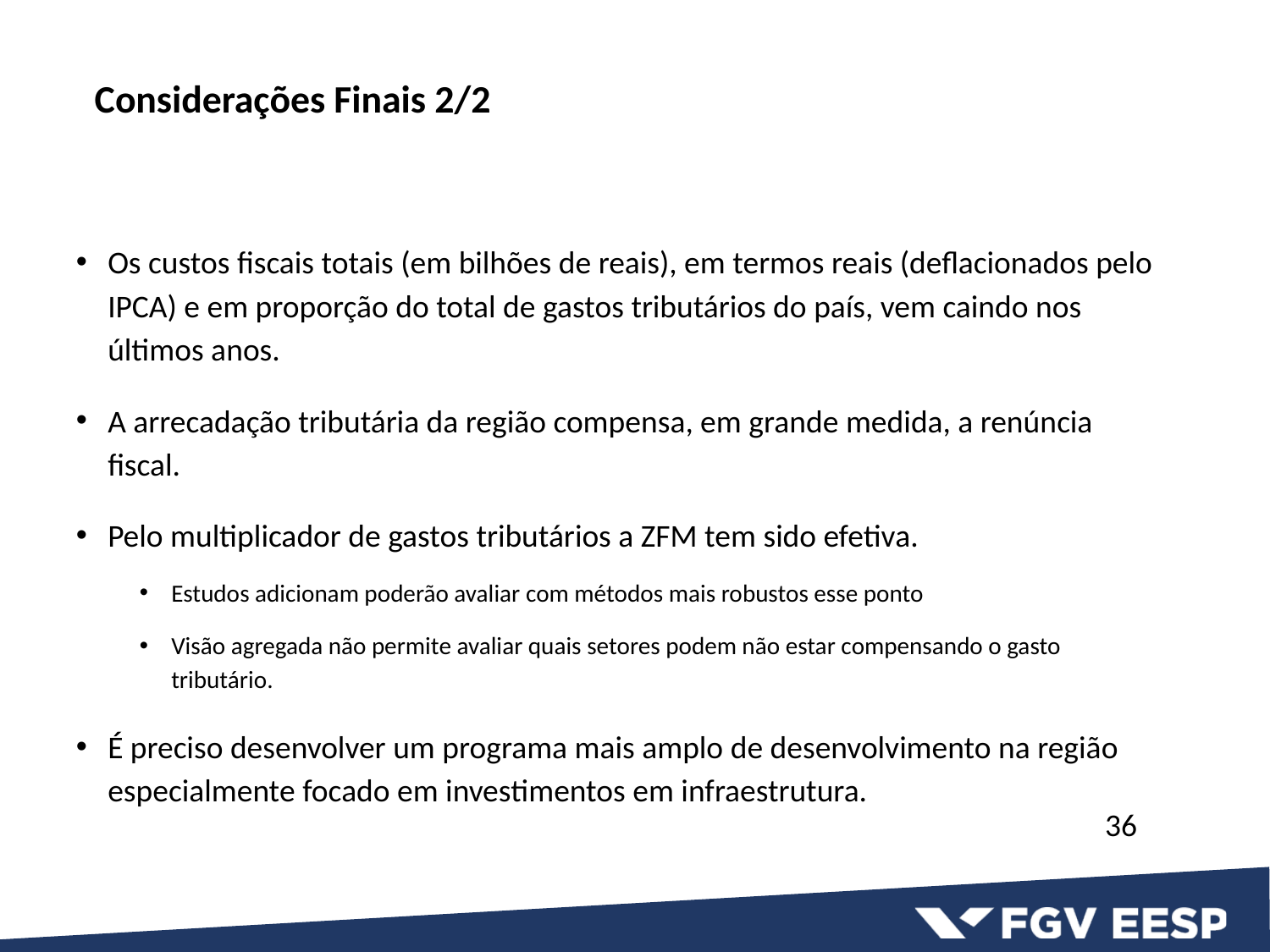

# Considerações Finais 2/2
Os custos fiscais totais (em bilhões de reais), em termos reais (deflacionados pelo IPCA) e em proporção do total de gastos tributários do país, vem caindo nos últimos anos.
A arrecadação tributária da região compensa, em grande medida, a renúncia fiscal.
Pelo multiplicador de gastos tributários a ZFM tem sido efetiva.
Estudos adicionam poderão avaliar com métodos mais robustos esse ponto
Visão agregada não permite avaliar quais setores podem não estar compensando o gasto tributário.
É preciso desenvolver um programa mais amplo de desenvolvimento na região especialmente focado em investimentos em infraestrutura.
36